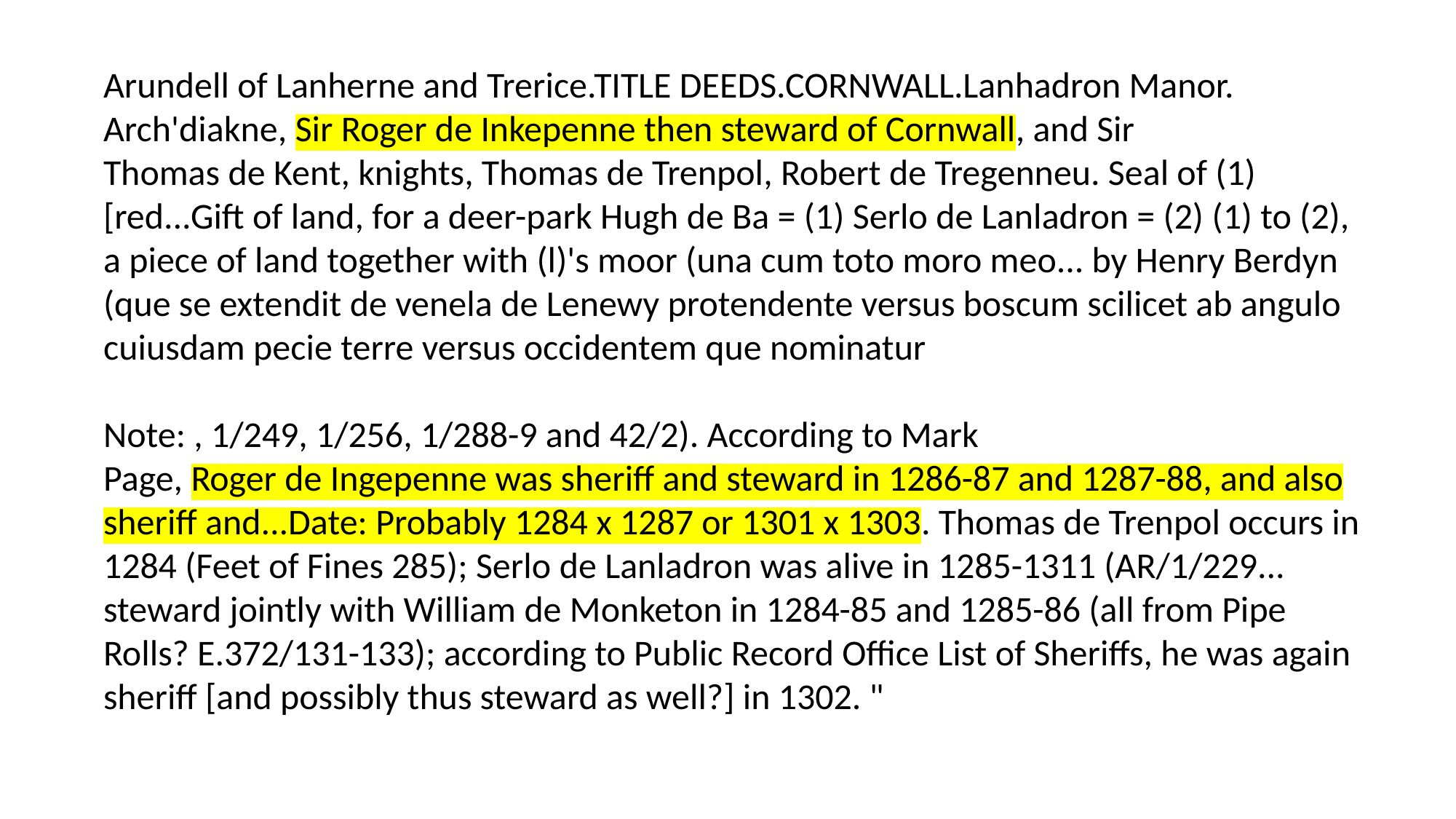

Arundell of Lanherne and Trerice.TITLE DEEDS.CORNWALL.Lanhadron Manor. Arch'diakne, Sir Roger de Inkepenne then steward of Cornwall, and Sir Thomas de Kent, knights, Thomas de Trenpol, Robert de Tregenneu. Seal of (1) [red...Gift of land, for a deer-park Hugh de Ba = (1) Serlo de Lanladron = (2) (1) to (2), a piece of land together with (l)'s moor (una cum toto moro meo... by Henry Berdyn (que se extendit de venela de Lenewy protendente versus boscum scilicet ab angulo cuiusdam pecie terre versus occidentem que nominatur
Note: , 1/249, 1/256, 1/288-9 and 42/2). According to Mark Page, Roger de Ingepenne was sheriff and steward in 1286-87 and 1287-88, and also sheriff and...Date: Probably 1284 x 1287 or 1301 x 1303. Thomas de Trenpol occurs in 1284 (Feet of Fines 285); Serlo de Lanladron was alive in 1285-1311 (AR/1/229... steward jointly with William de Monketon in 1284-85 and 1285-86 (all from Pipe Rolls? E.372/131-133); according to Public Record Office List of Sheriffs, he was again sheriff [and possibly thus steward as well?] in 1302. "